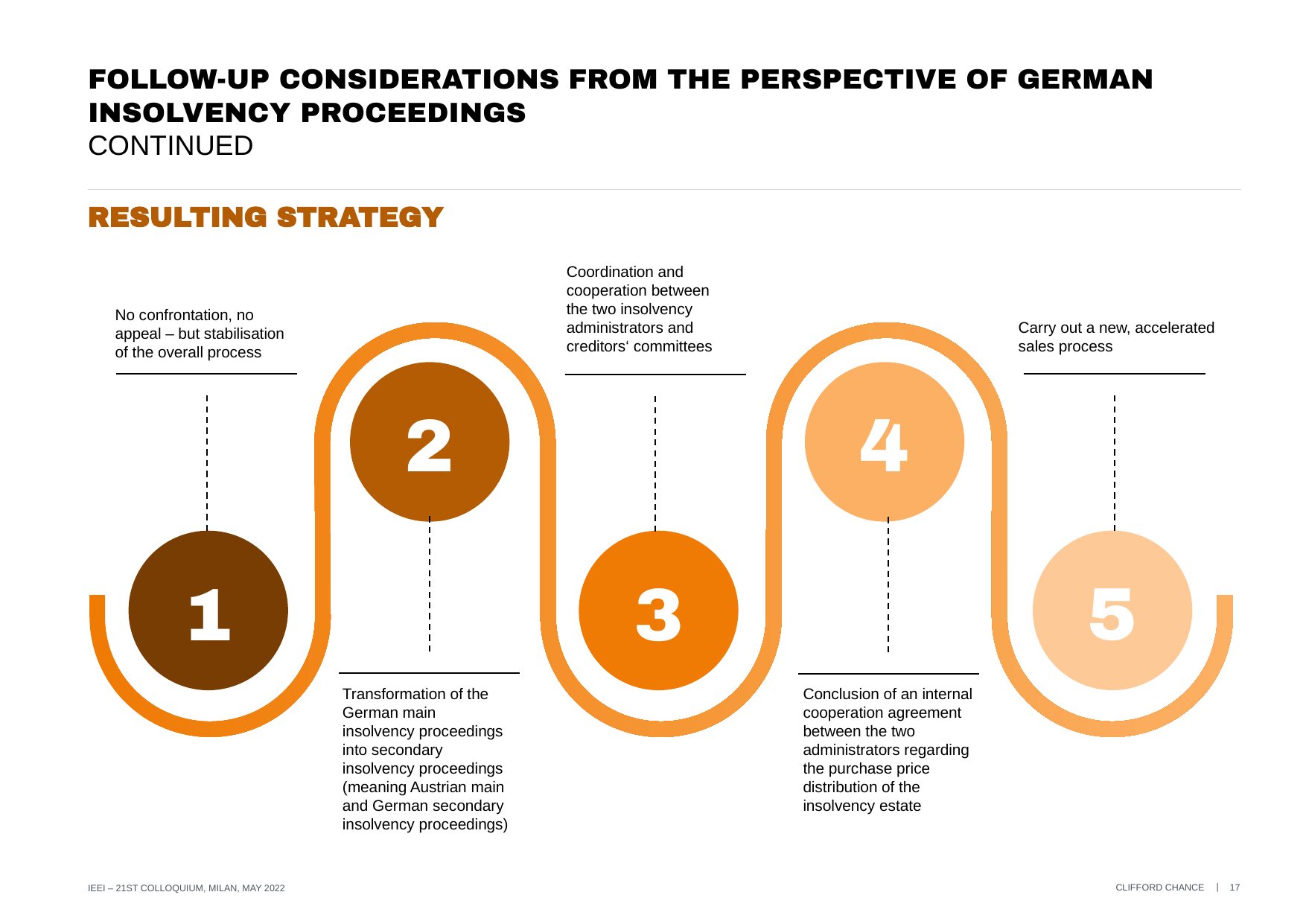

# Follow-up considerations from the perspective of german insolvency proceedings
continued
RESULTING STRATEGY
Coordination and cooperation between the two insolvency administrators and creditors‘ committees
No confrontation, no appeal – but stabilisation of the overall process
Carry out a new, accelerated sales process

4
2
5
1
3
Transformation of the German main insolvency proceedings into secondary insolvency proceedings (meaning Austrian main and German secondary insolvency proceedings)
Conclusion of an internal cooperation agreement between the two administrators regarding the purchase price distribution of the insolvency estate

17
IEEI – 21st Colloquium, Milan, May 2022